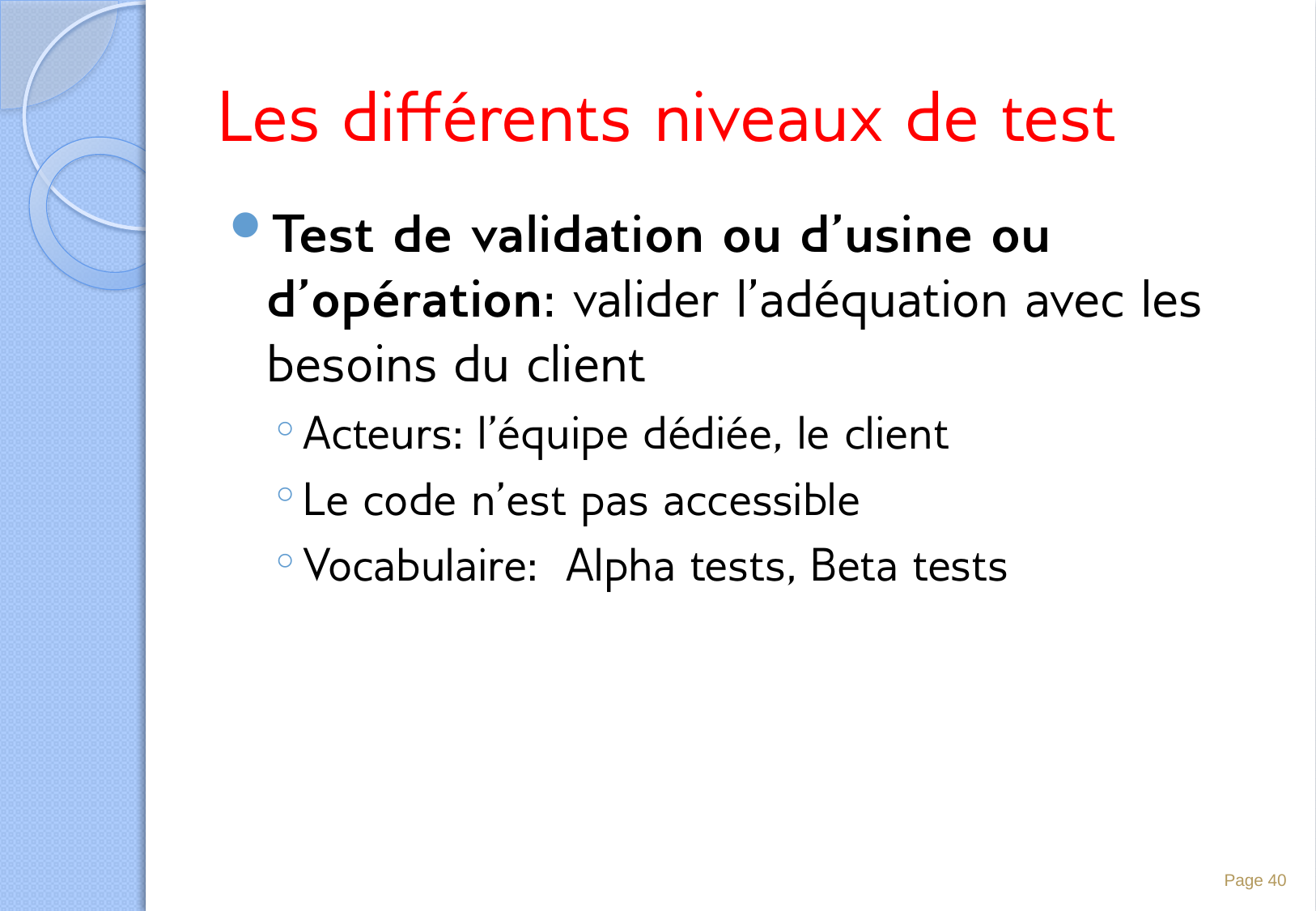

# Les différents niveaux de test
Test de validation ou d’usine ou d’opération: valider l’adéquation avec les besoins du client
Acteurs: l’équipe dédiée, le client
Le code n’est pas accessible
Vocabulaire:  Alpha tests, Beta tests